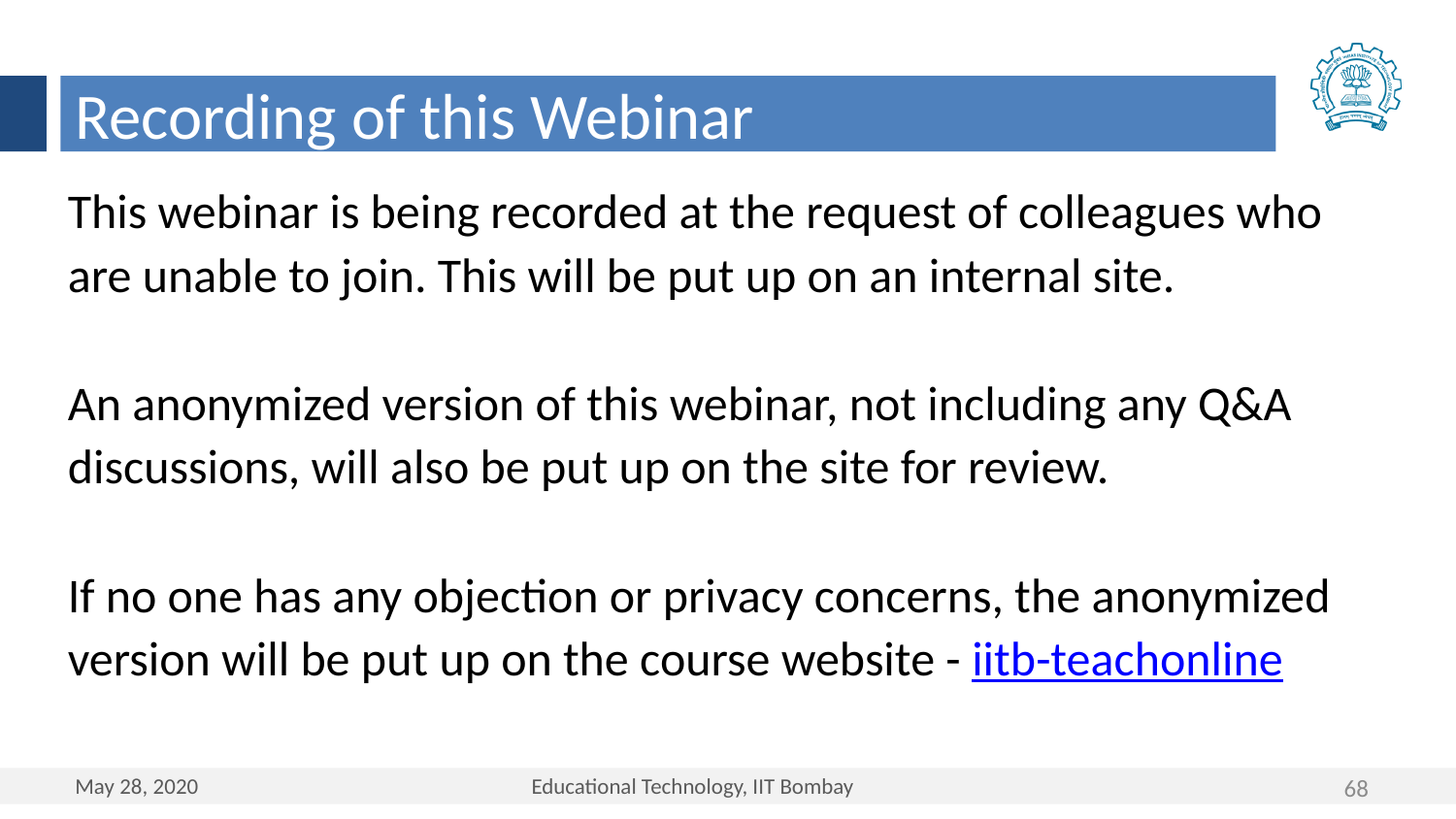

Recording of this Webinar
This webinar is being recorded at the request of colleagues who are unable to join. This will be put up on an internal site.

An anonymized version of this webinar, not including any Q&A discussions, will also be put up on the site for review.

If no one has any objection or privacy concerns, the anonymized version will be put up on the course website - iitb-teachonline

68